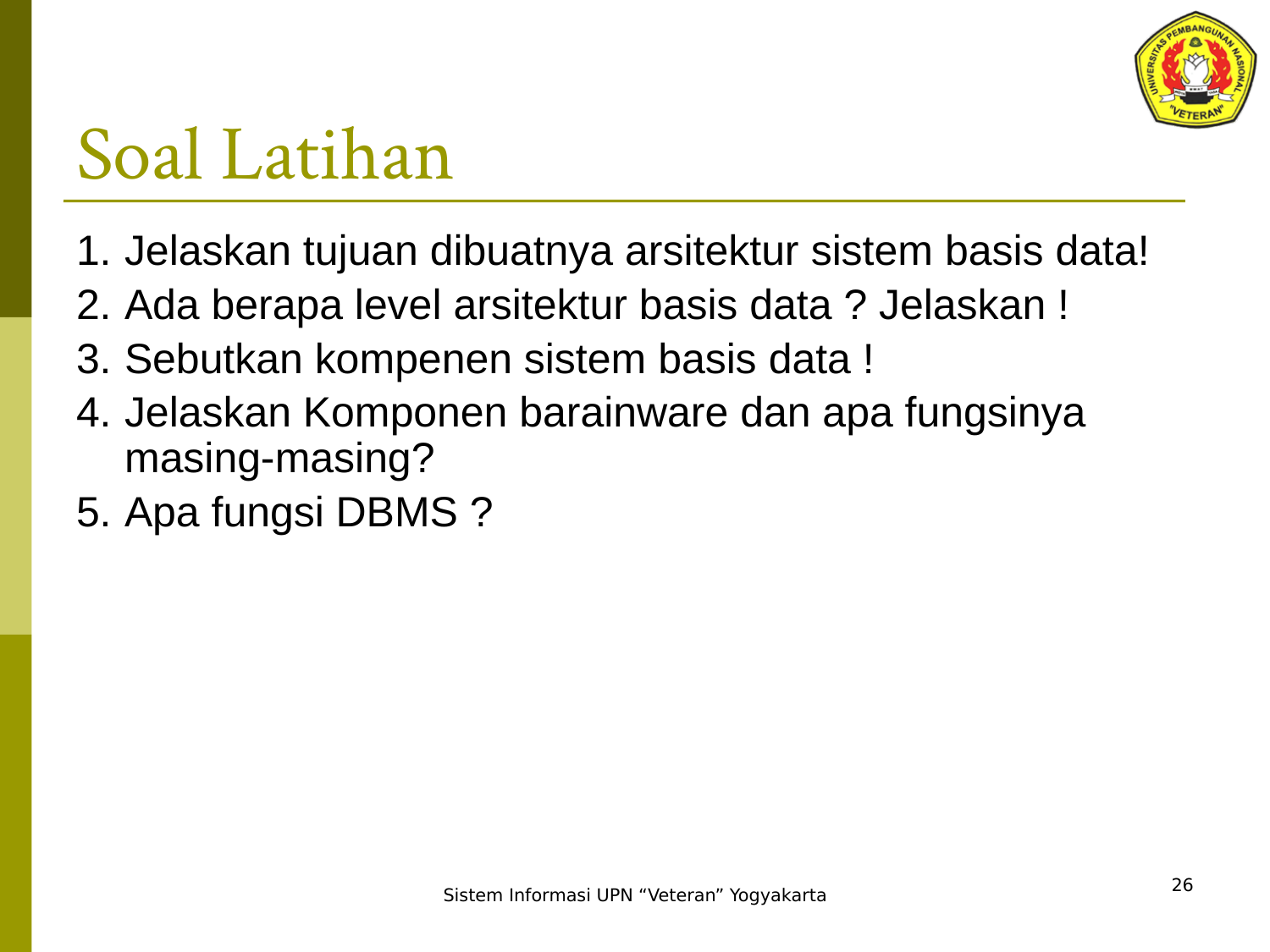

# Soal Latihan
Jelaskan tujuan dibuatnya arsitektur sistem basis data!
Ada berapa level arsitektur basis data ? Jelaskan !
Sebutkan kompenen sistem basis data !
Jelaskan Komponen barainware dan apa fungsinya masing-masing?
Apa fungsi DBMS ?

26